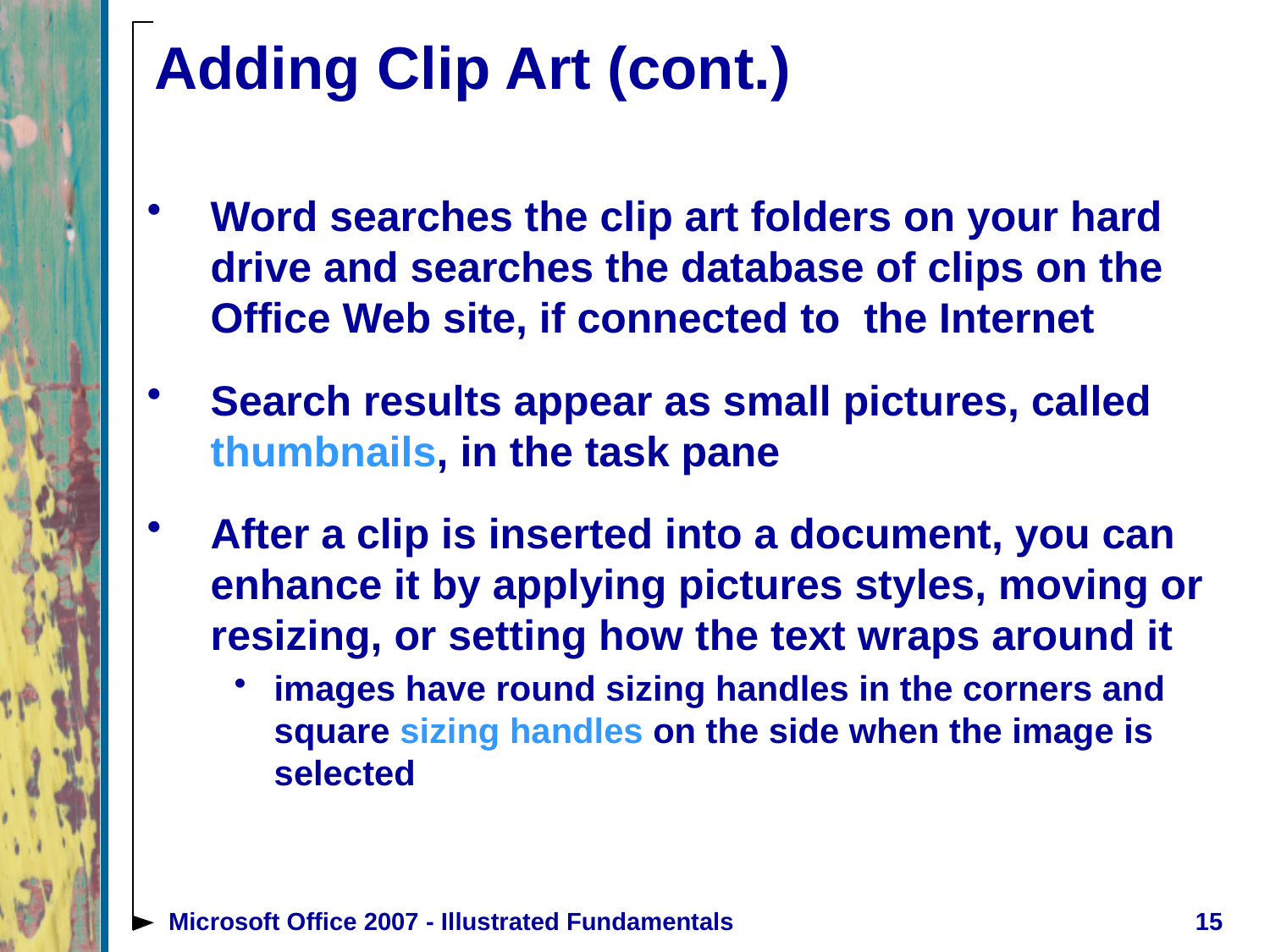

# Adding Clip Art (cont.)
Word searches the clip art folders on your hard drive and searches the database of clips on the Office Web site, if connected to  the Internet
Search results appear as small pictures, called thumbnails, in the task pane
After a clip is inserted into a document, you can enhance it by applying pictures styles, moving or resizing, or setting how the text wraps around it
images have round sizing handles in the corners and square sizing handles on the side when the image is selected
Microsoft Office 2007 - Illustrated Fundamentals
15